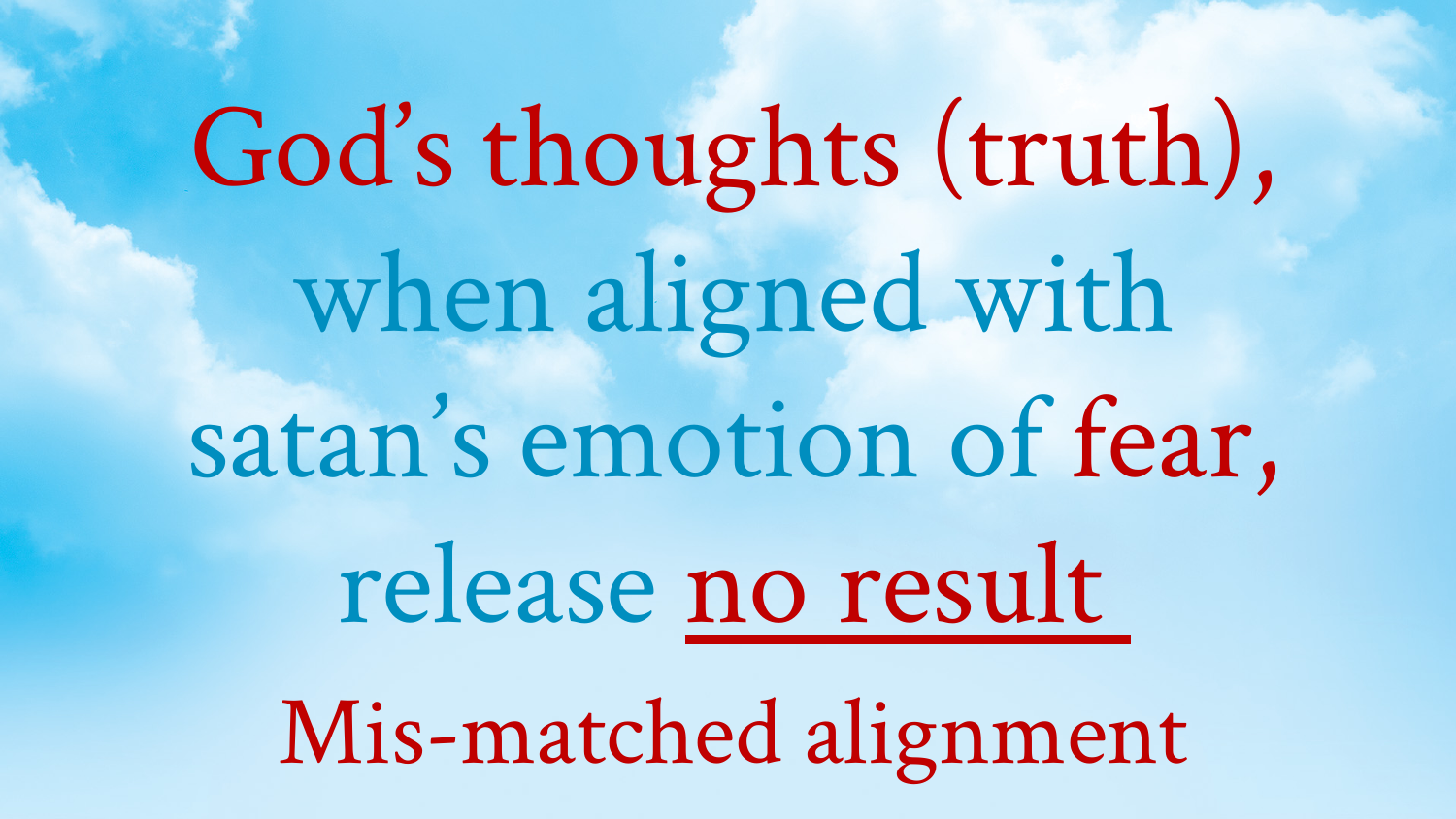

God’s thoughts (truth), when aligned with satan’s emotion of fear, release no result
Mis-matched alignment